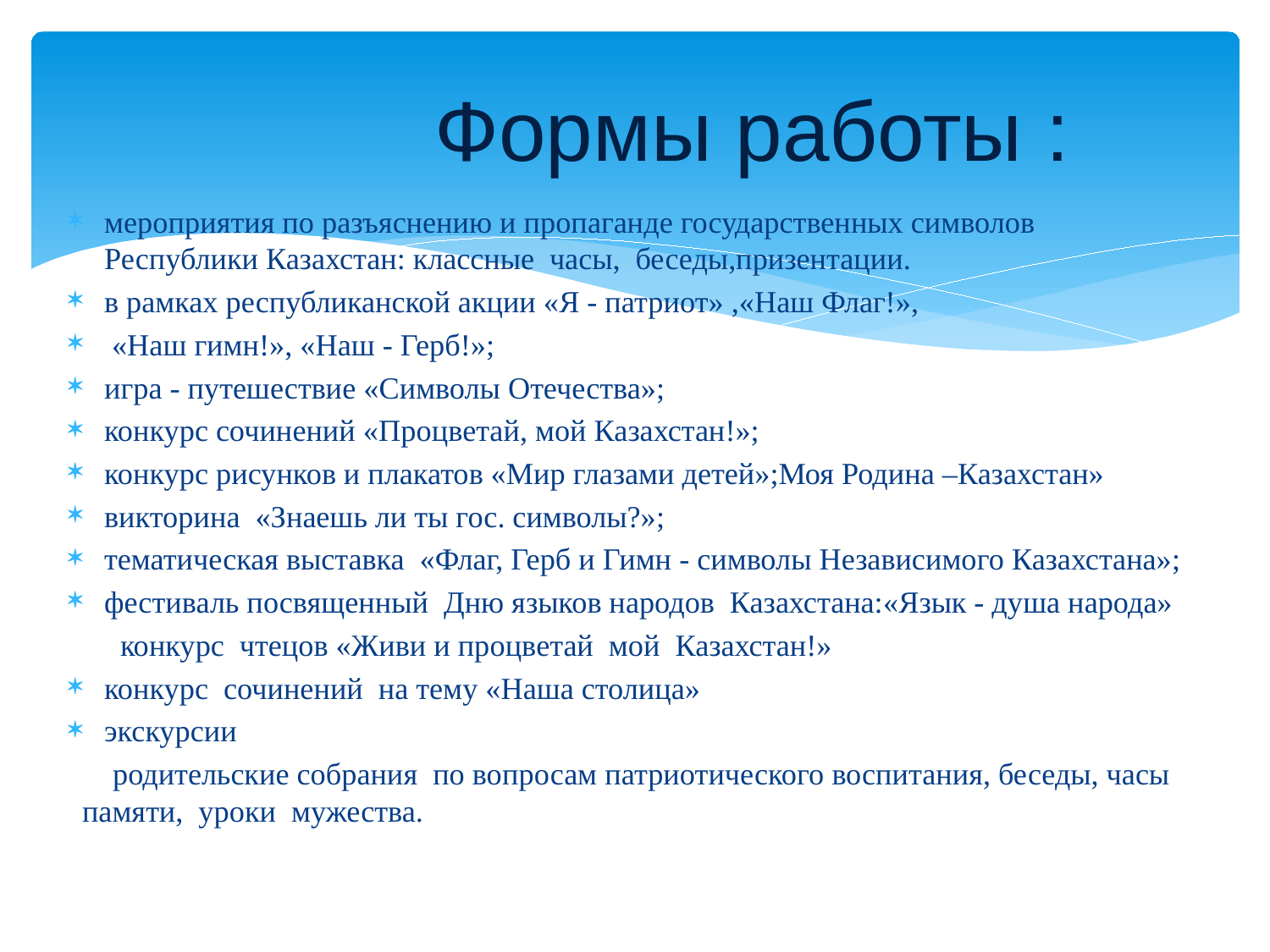

# Формы работы :
мероприятия по разъяснению и пропаганде государственных символов Республики Казахстан: классные  часы,  беседы,призентации.
в рамках республиканской акции «Я - патриот» ,«Наш Флаг!»,
 «Наш гимн!», «Наш - Герб!»;
игра - путешествие «Символы Отечества»;
конкурс сочинений «Процветай, мой Казахстан!»;
конкурс рисунков и плакатов «Мир глазами детей»;Моя Родина –Казахстан»
викторина  «Знаешь ли ты гос. символы?»;
тематическая выставка  «Флаг, Герб и Гимн - символы Независимого Казахстана»;
фестиваль посвященный  Дню языков народов  Казахстана:«Язык - душа народа»
     конкурс  чтецов «Живи и процветай  мой  Казахстан!»
конкурс  сочинений  на тему «Наша столица»
экскурсии
    родительские собрания  по во­просам патриотического воспитания, беседы, часы  памяти,  уроки  мужества.